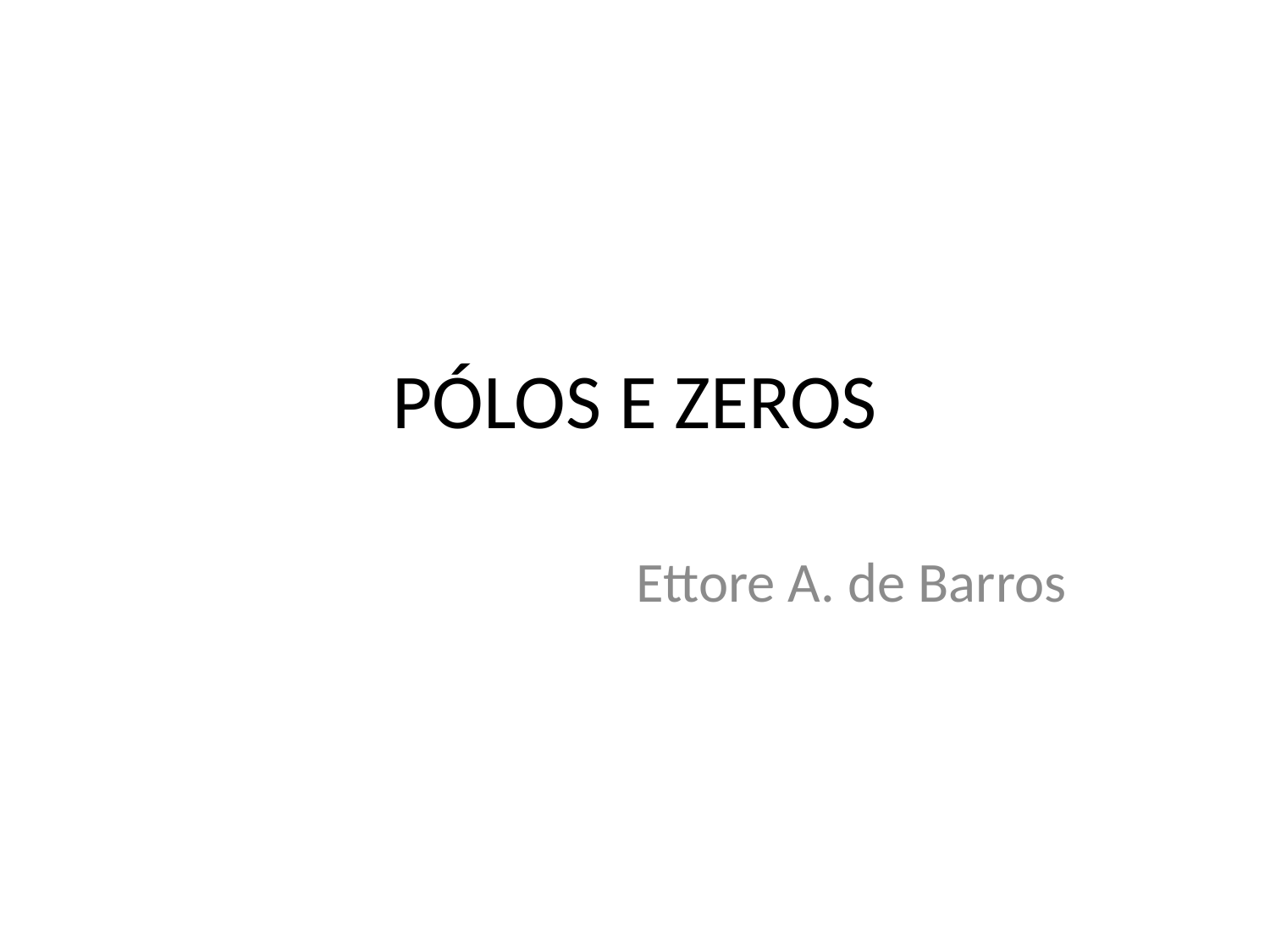

# PÓLOS E ZEROS
Ettore A. de Barros